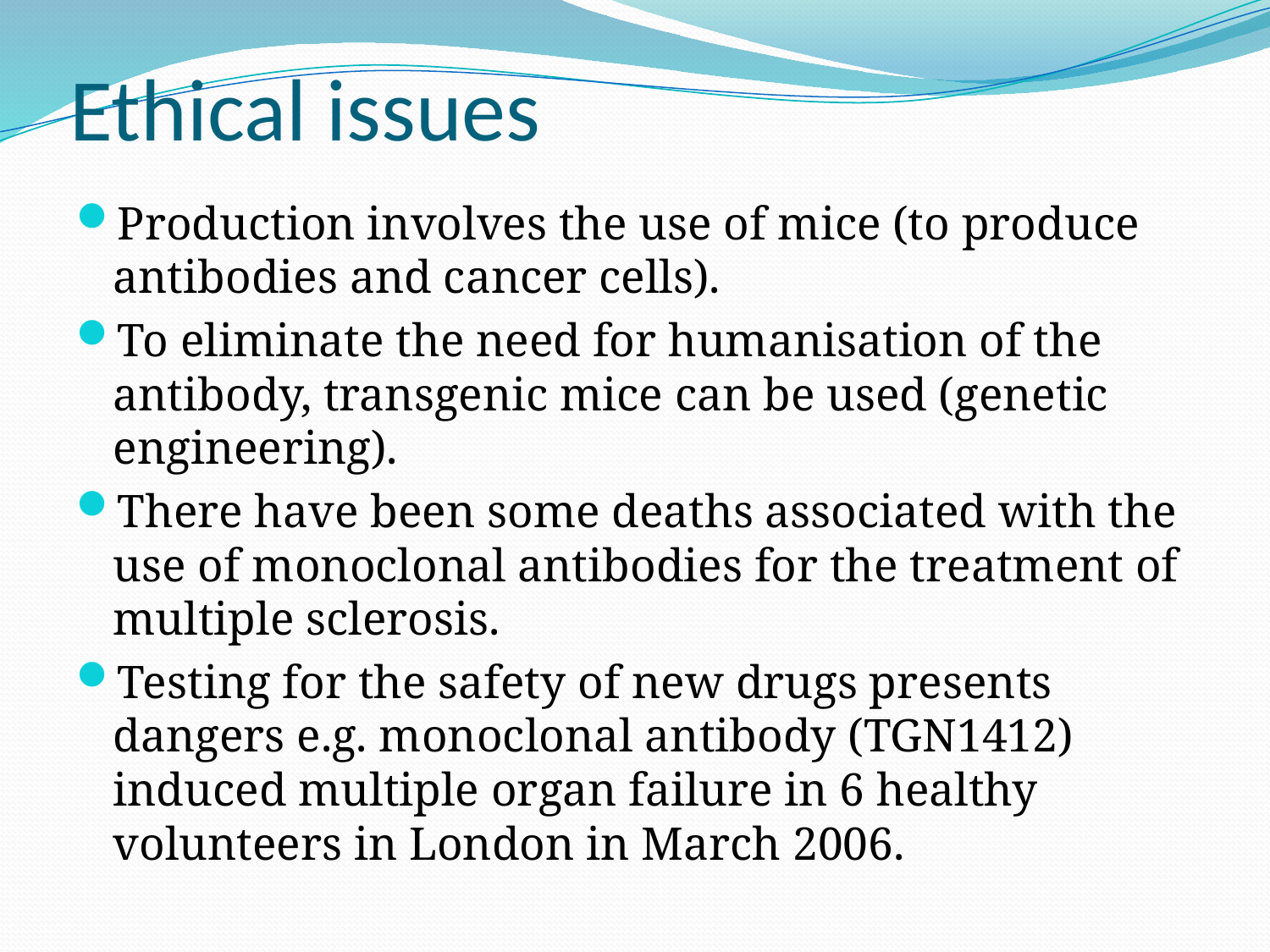

# Ethical issues
Production involves the use of mice (to produce antibodies and cancer cells).
To eliminate the need for humanisation of the antibody, transgenic mice can be used (genetic engineering).
There have been some deaths associated with the use of monoclonal antibodies for the treatment of multiple sclerosis.
Testing for the safety of new drugs presents dangers e.g. monoclonal antibody (TGN1412) induced multiple organ failure in 6 healthy volunteers in London in March 2006.